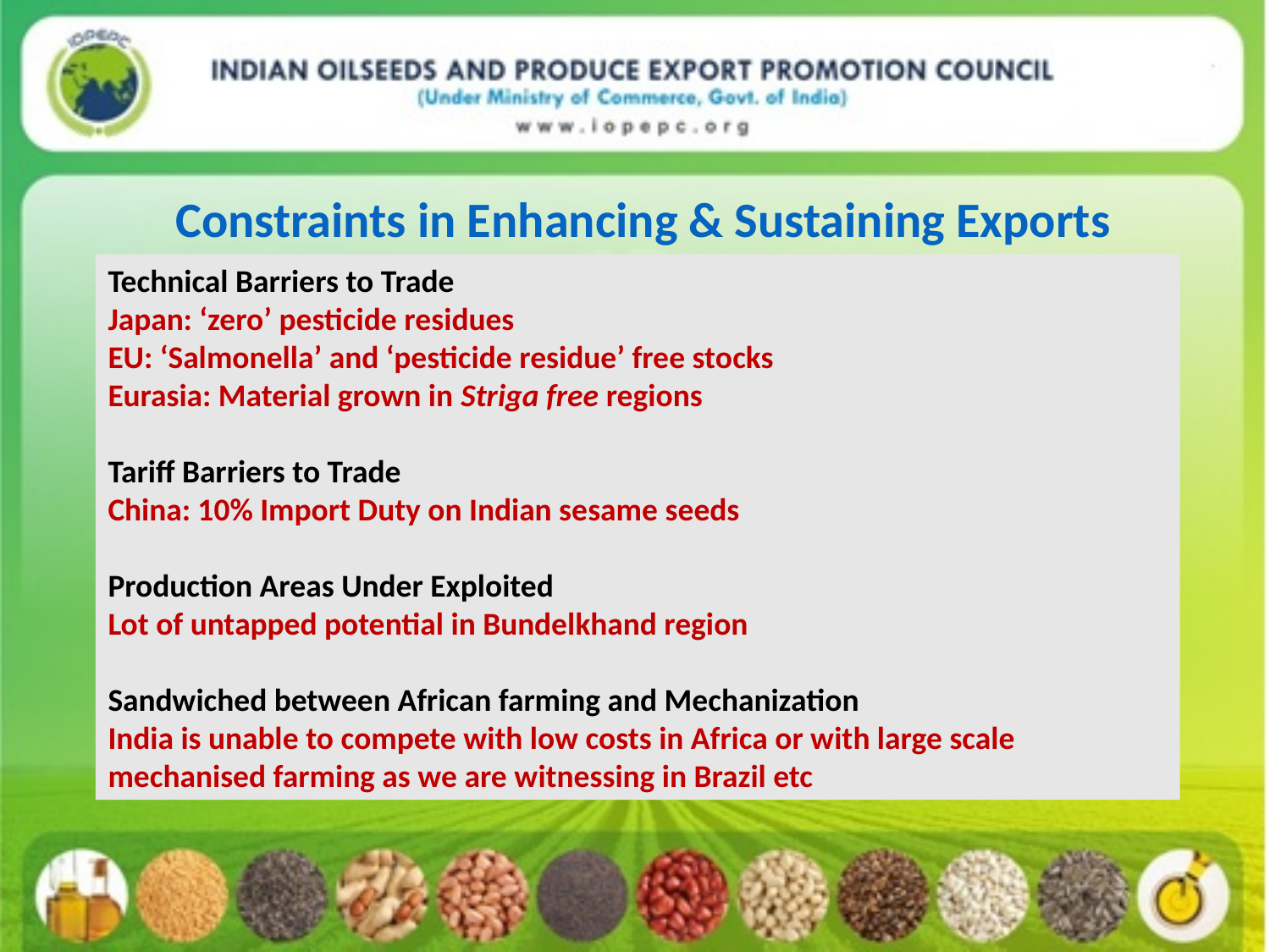

Constraints in Enhancing & Sustaining Exports
Technical Barriers to Trade
Japan: ‘zero’ pesticide residues
EU: ‘Salmonella’ and ‘pesticide residue’ free stocks
Eurasia: Material grown in Striga free regions

Tariff Barriers to Trade
China: 10% Import Duty on Indian sesame seeds

Production Areas Under Exploited
Lot of untapped potential in Bundelkhand region

Sandwiched between African farming and Mechanization
India is unable to compete with low costs in Africa or with large scale mechanised farming as we are witnessing in Brazil etc